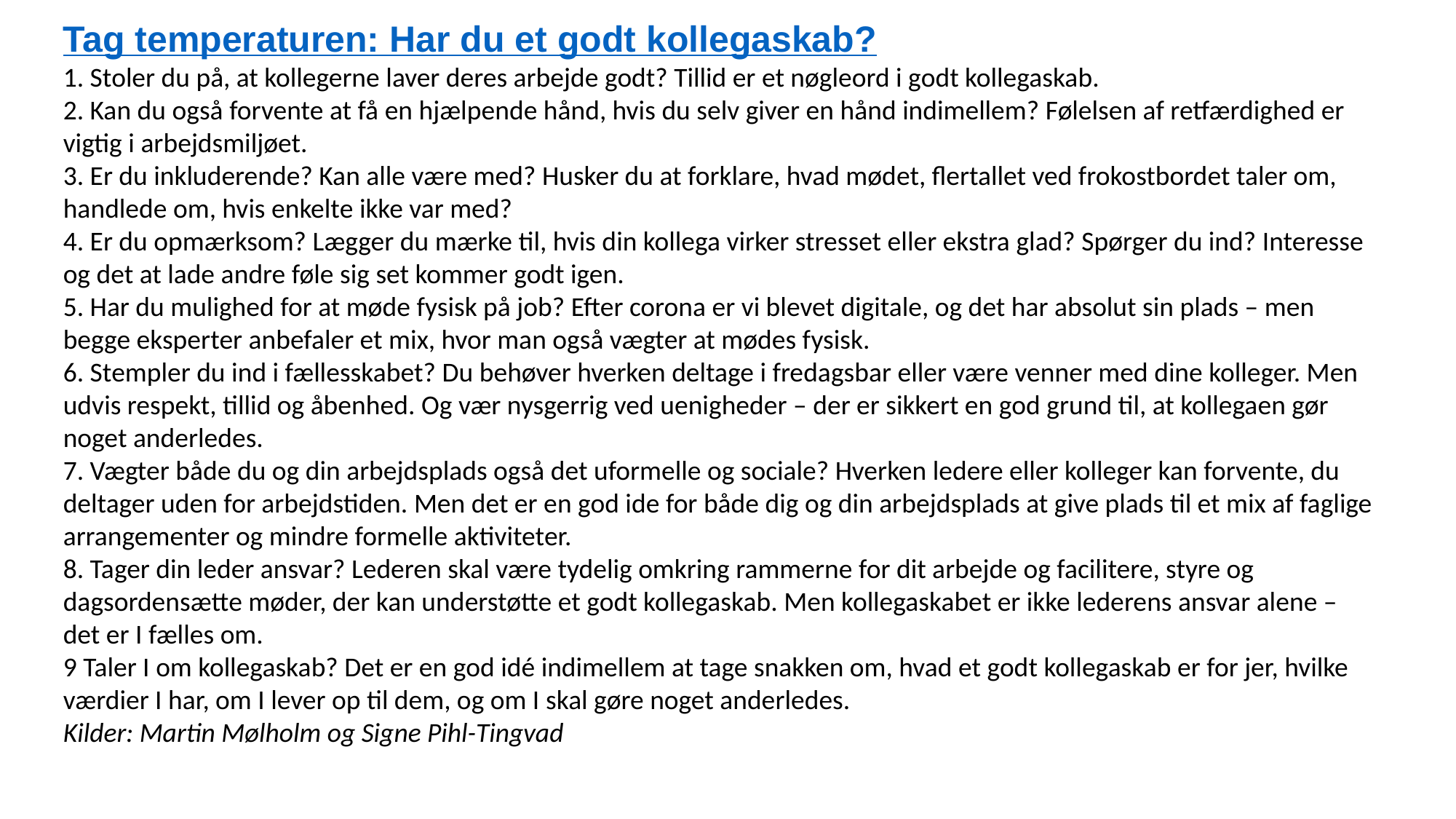

Tag temperaturen: Har du et godt kollegaskab?
1. Stoler du på, at kollegerne laver deres arbejde godt? Tillid er et nøgleord i godt kollegaskab.
2. Kan du også forvente at få en hjælpende hånd, hvis du selv giver en hånd indimellem? Følelsen af retfærdighed er vigtig i arbejdsmiljøet.
3. Er du inkluderende? Kan alle være med? Husker du at forklare, hvad mødet, flertallet ved frokostbordet taler om, handlede om, hvis enkelte ikke var med?
4. Er du opmærksom? Lægger du mærke til, hvis din kollega virker stresset eller ekstra glad? Spørger du ind? Interesse og det at lade andre føle sig set kommer godt igen.
5. Har du mulighed for at møde fysisk på job? Efter corona er vi blevet digitale, og det har absolut sin plads – men begge eksperter anbefaler et mix, hvor man også vægter at mødes fysisk.
6. Stempler du ind i fællesskabet? Du behøver hverken deltage i fredagsbar eller være venner med dine kolleger. Men udvis respekt, tillid og åbenhed. Og vær nysgerrig ved uenigheder – der er sikkert en god grund til, at kollegaen gør noget anderledes.
7. Vægter både du og din arbejdsplads også det uformelle og sociale? Hverken ledere eller kolleger kan forvente, du deltager uden for arbejdstiden. Men det er en god ide for både dig og din arbejdsplads at give plads til et mix af faglige arrangementer og mindre formelle aktiviteter.
8. Tager din leder ansvar? Lederen skal være tydelig omkring rammerne for dit arbejde og facilitere, styre og dagsordensætte møder, der kan understøtte et godt kollegaskab. Men kollegaskabet er ikke lederens ansvar alene – det er I fælles om.
9 Taler I om kollegaskab? Det er en god idé indimellem at tage snakken om, hvad et godt kollegaskab er for jer, hvilke værdier I har, om I lever op til dem, og om I skal gøre noget anderledes.
Kilder: Martin Mølholm og Signe Pihl-Tingvad